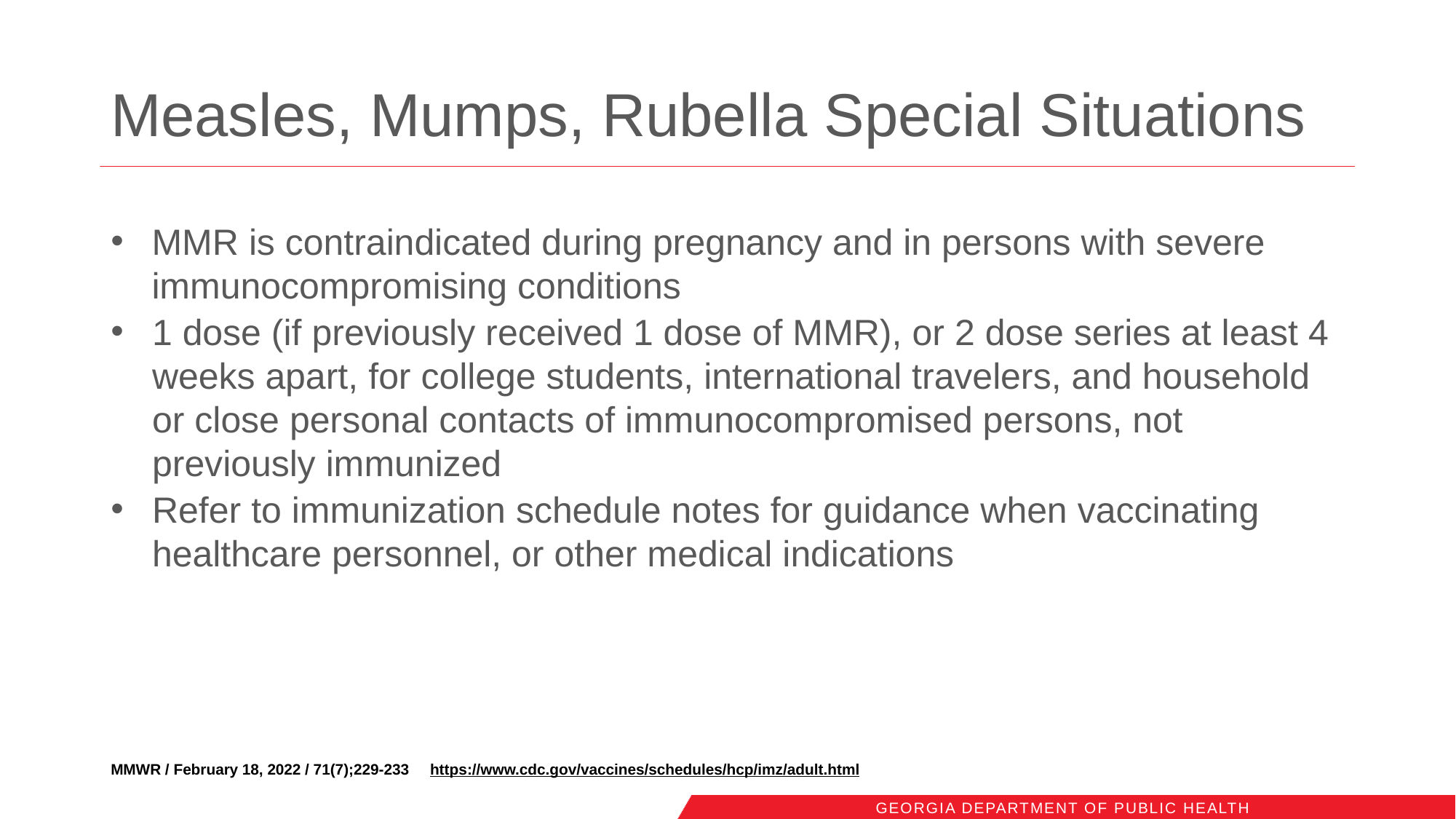

# Measles, Mumps, Rubella Special Situations
MMR is contraindicated during pregnancy and in persons with severe immunocompromising conditions
1 dose (if previously received 1 dose of MMR), or 2 dose series at least 4 weeks apart, for college students, international travelers, and household or close personal contacts of immunocompromised persons, not previously immunized
Refer to immunization schedule notes for guidance when vaccinating healthcare personnel, or other medical indications

MMWR / February 18, 2022 / 71(7);229-233     https://www.cdc.gov/vaccines/schedules/hcp/imz/adult.html